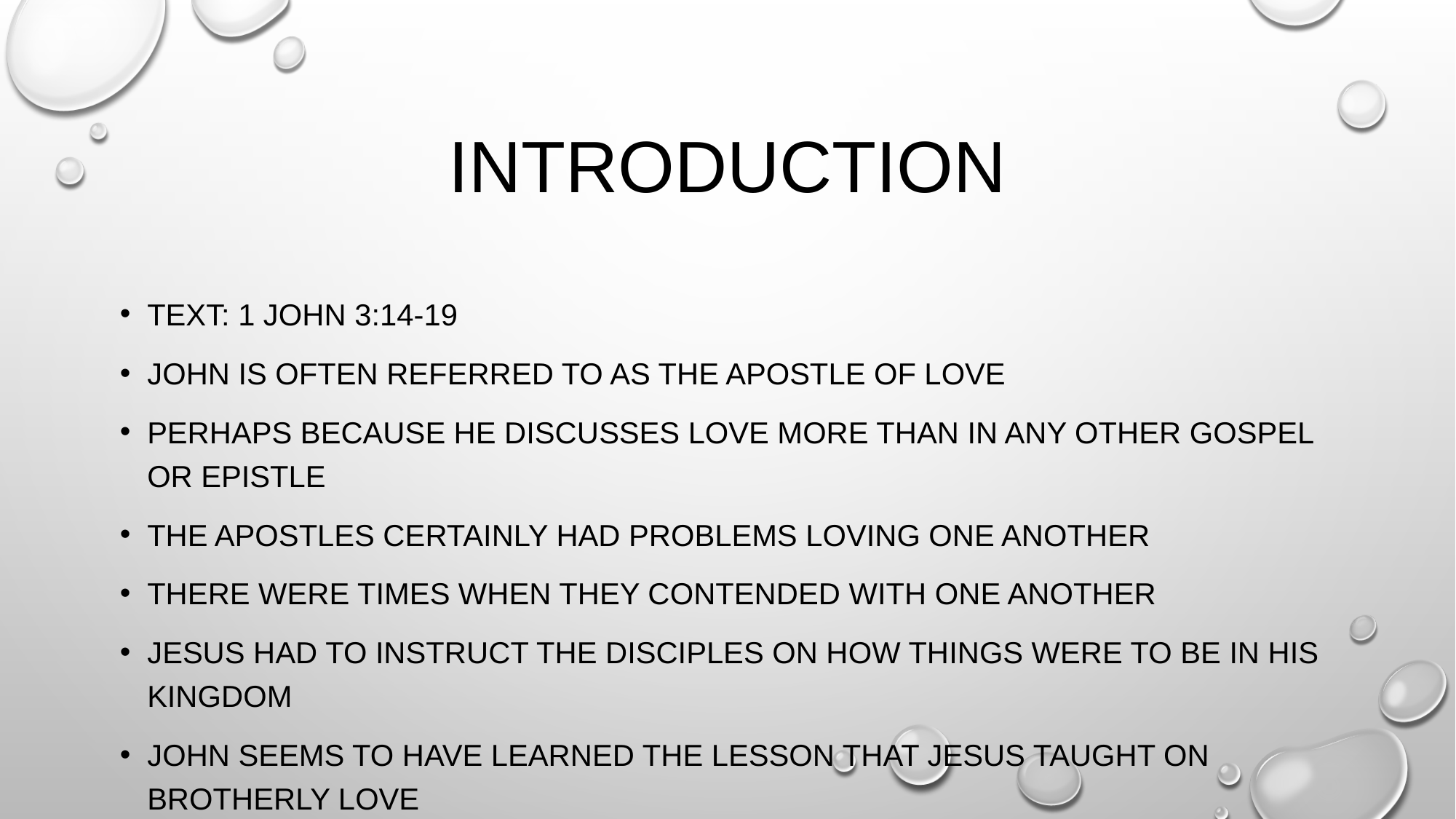

# Introduction
Text: 1 John 3:14-19
John is often referred to as the apostle of love
Perhaps because he discusses love more than in any other gospel or epistle
The apostles certainly had problems loving one another
There were times when they contended with one another
Jesus had to instruct the disciples on how things were to be in his kingdom
John seems to have learned the lesson that jesus taught on brotherly love